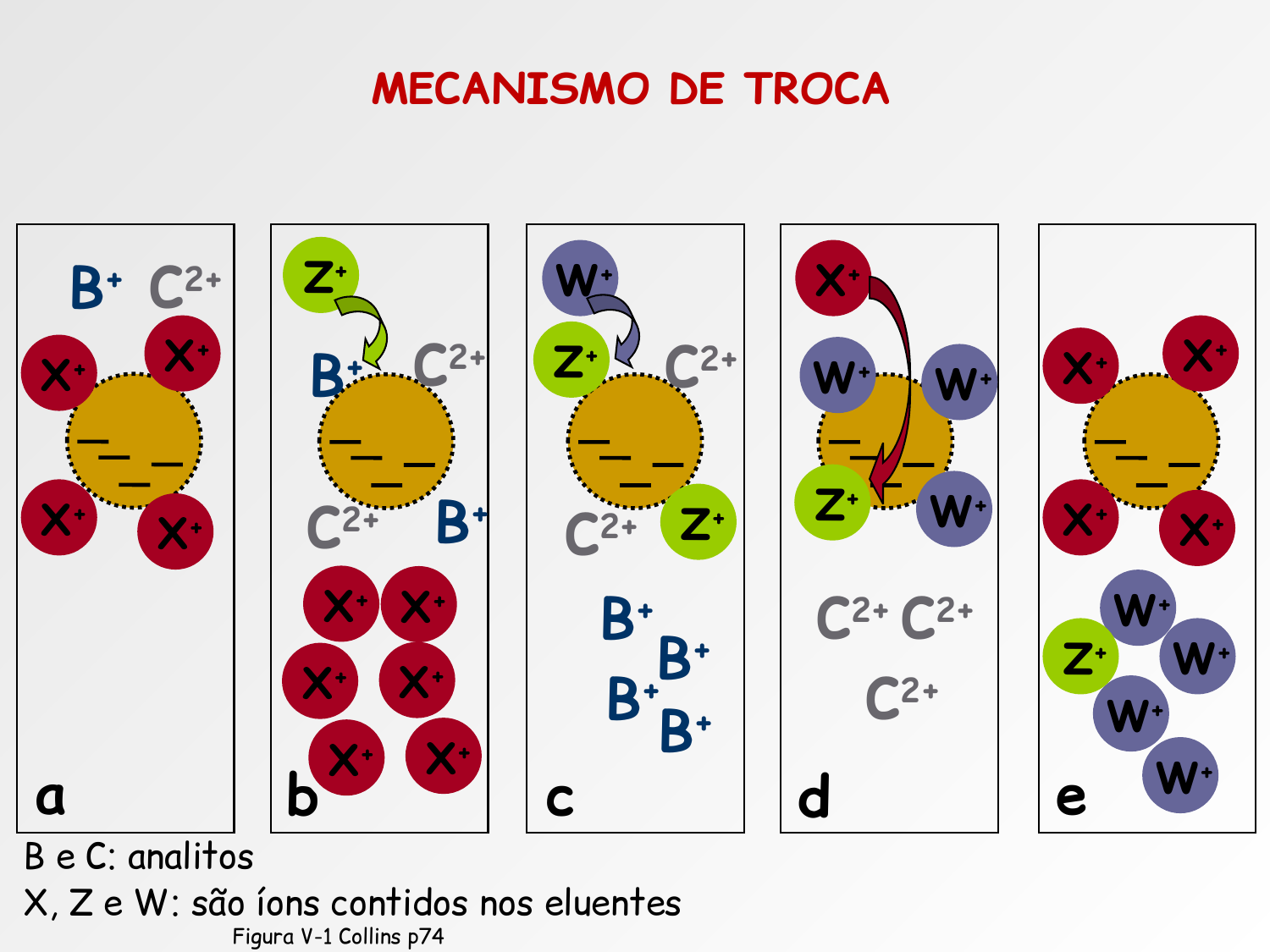

# MECANISMO DE TROCA

Z+

W+

X+
B+ C2+

X+

X+
C2+

Z+
C2+

X+
B+

X+

W+

W+

Z+

W+
B+

X+

X+
C2+

Z+

X+
C2+

X+

X+

X+

W+
B+
C2+
C2+
B+

Z+

W+

X+

X+
B+
C2+

W+
B+

X+

X+

W+
a
e
b
c
d
B e C: analitos
X, Z e W: são íons contidos nos eluentes
Figura V-1 Collins p74